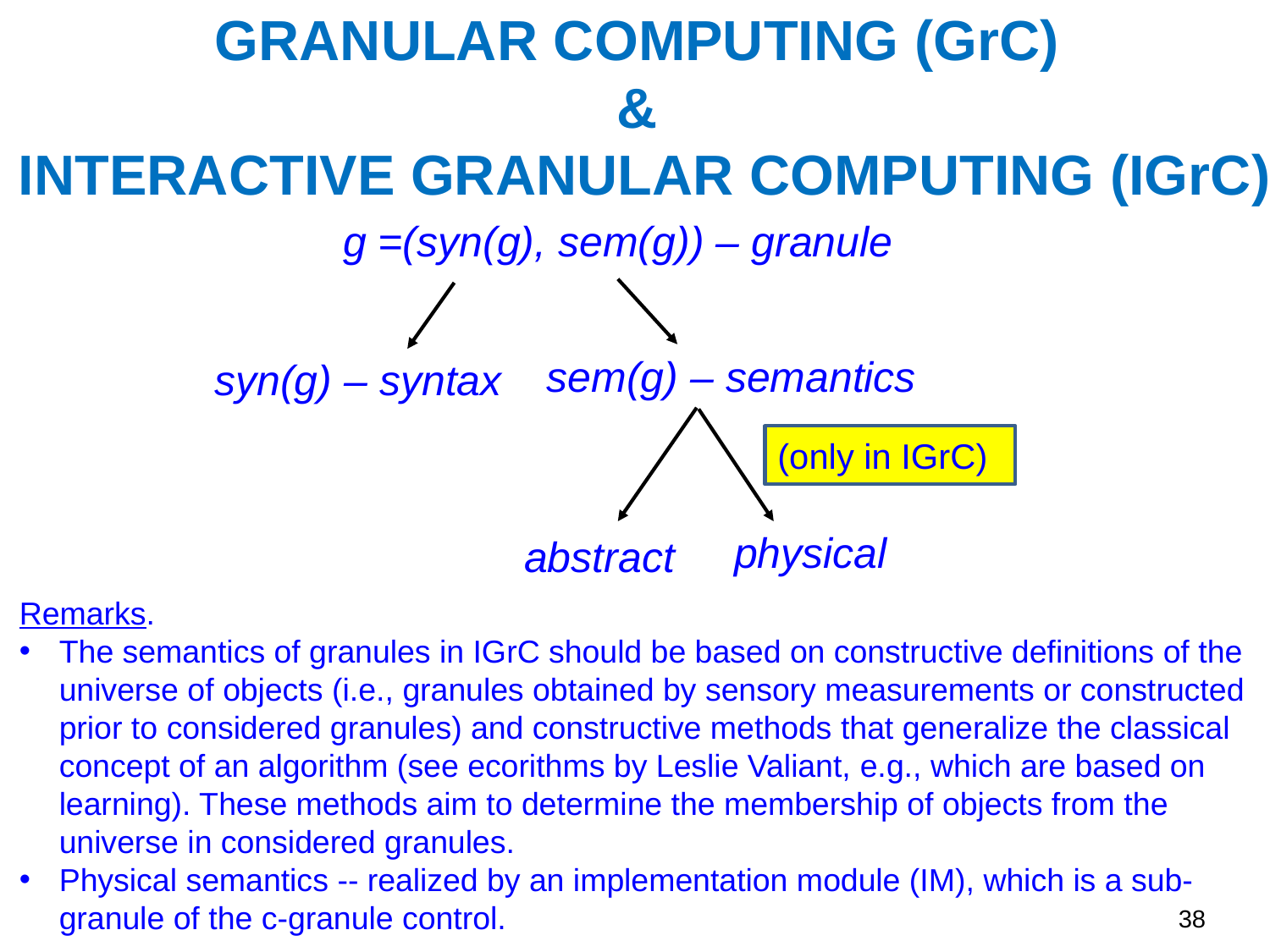

GRANULAR COMPUTING (GrC)
&
INTERACTIVE GRANULAR COMPUTING (IGrC)
g =(syn(g), sem(g)) – granule
sem(g) – semantics
syn(g) – syntax
physical
abstract
(only in IGrC)
Remarks.
The semantics of granules in IGrC should be based on constructive definitions of the universe of objects (i.e., granules obtained by sensory measurements or constructed prior to considered granules) and constructive methods that generalize the classical concept of an algorithm (see ecorithms by Leslie Valiant, e.g., which are based on learning). These methods aim to determine the membership of objects from the universe in considered granules.
Physical semantics -- realized by an implementation module (IM), which is a sub-granule of the c-granule control.
38